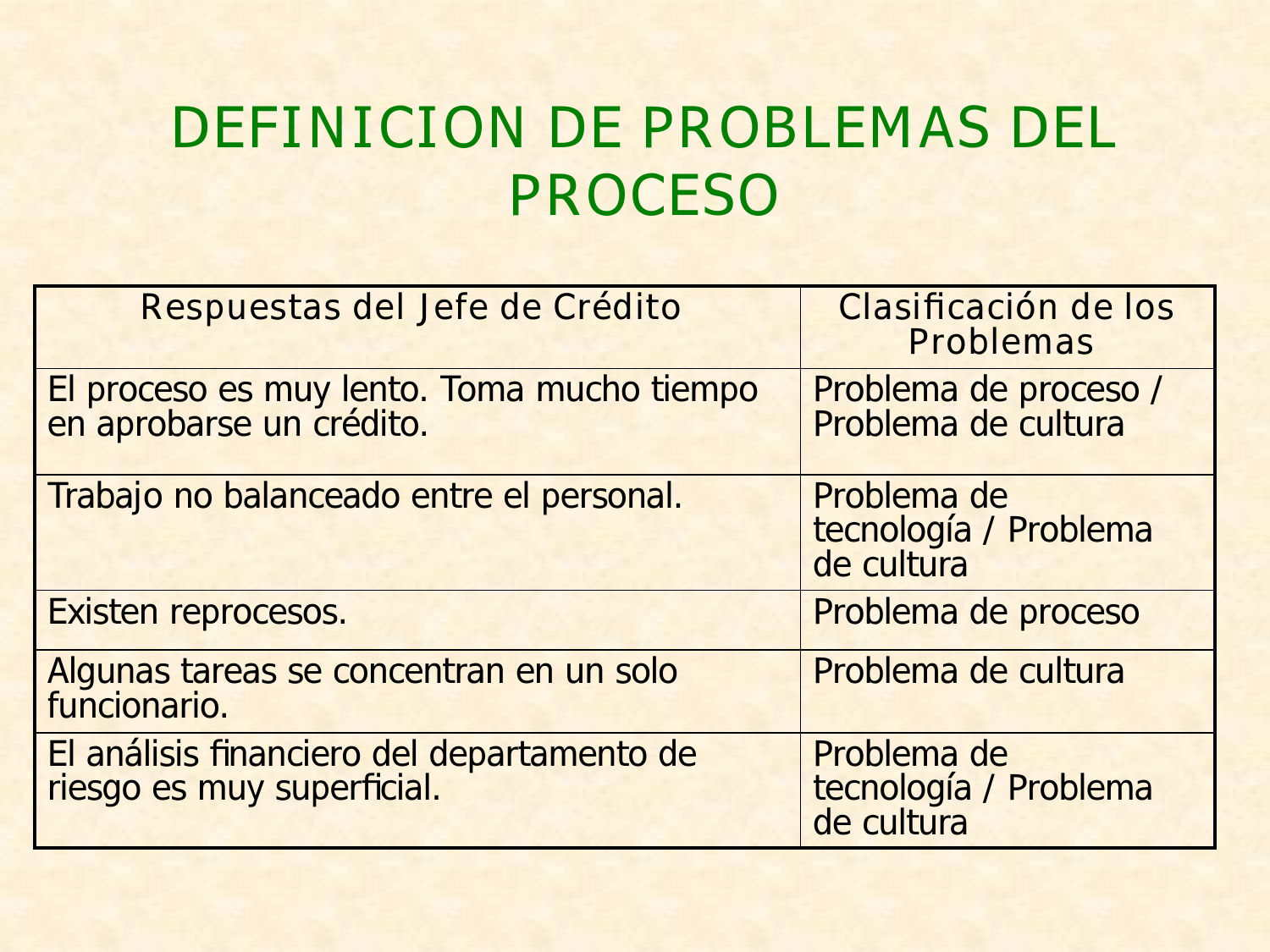

# DEFINICION DE PROBLEMAS DEL PROCESO
| Respuestas del Jefe de Crédito | Clasificación de los Problemas |
| --- | --- |
| El proceso es muy lento. Toma mucho tiempo en aprobarse un crédito. | Problema de proceso / Problema de cultura |
| Trabajo no balanceado entre el personal. | Problema de tecnología / Problema de cultura |
| Existen reprocesos. | Problema de proceso |
| Algunas tareas se concentran en un solo funcionario. | Problema de cultura |
| El análisis financiero del departamento de riesgo es muy superficial. | Problema de tecnología / Problema de cultura |